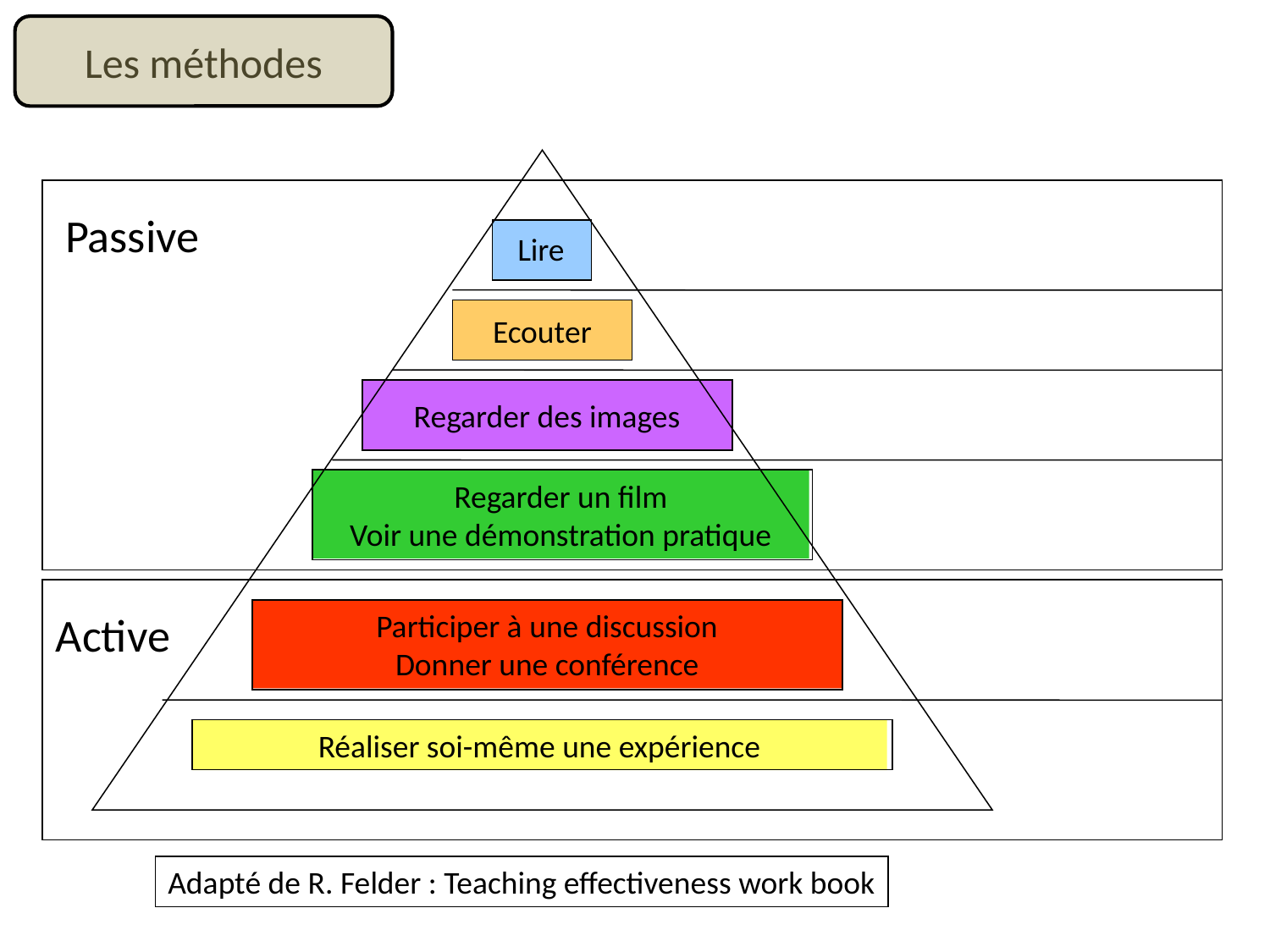

Les méthodes

Passive

Lire

Ecouter

Regarder des images

Regarder un film
Voir une démonstration pratique

Participer à une discussion
Donner une conférence

Active

Réaliser soi-même une expérience

Adapté de R. Felder : Teaching effectiveness work book